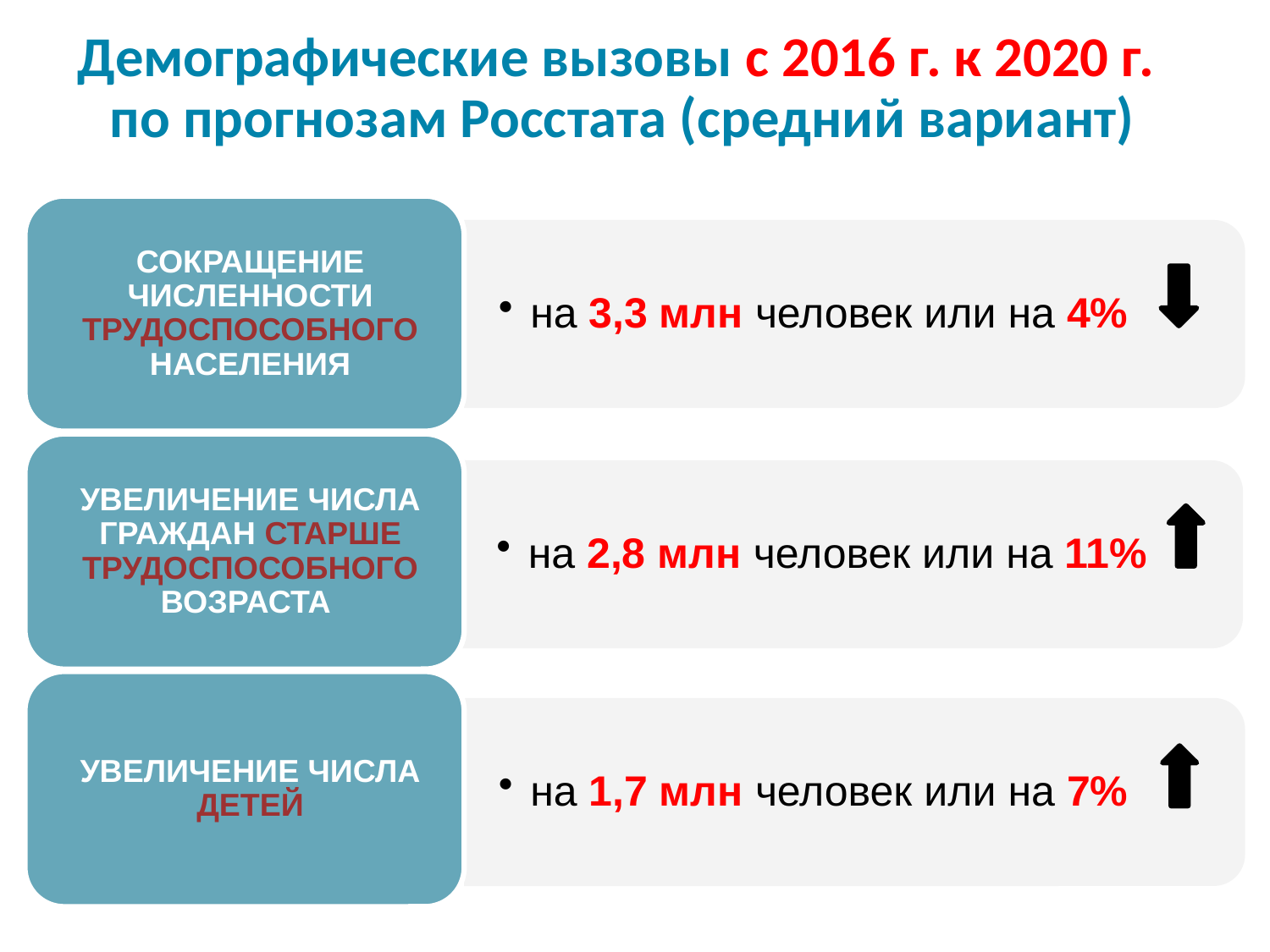

# Демографические вызовы с 2016 г. к 2020 г. по прогнозам Росстата (средний вариант)
на 3,3 млн человек или на 4%
СОКРАЩЕНИЕ ЧИСЛЕННОСТИ ТРУДОСПОСОБНОГО НАСЕЛЕНИЯ
на 2,8 млн человек или на 11%
УВЕЛИЧЕНИЕ ЧИСЛА ГРАЖДАН СТАРШЕ ТРУДОСПОСОБНОГО ВОЗРАСТА
на 1,7 млн человек или на 7%
УВЕЛИЧЕНИЕ ЧИСЛА ДЕТЕЙ